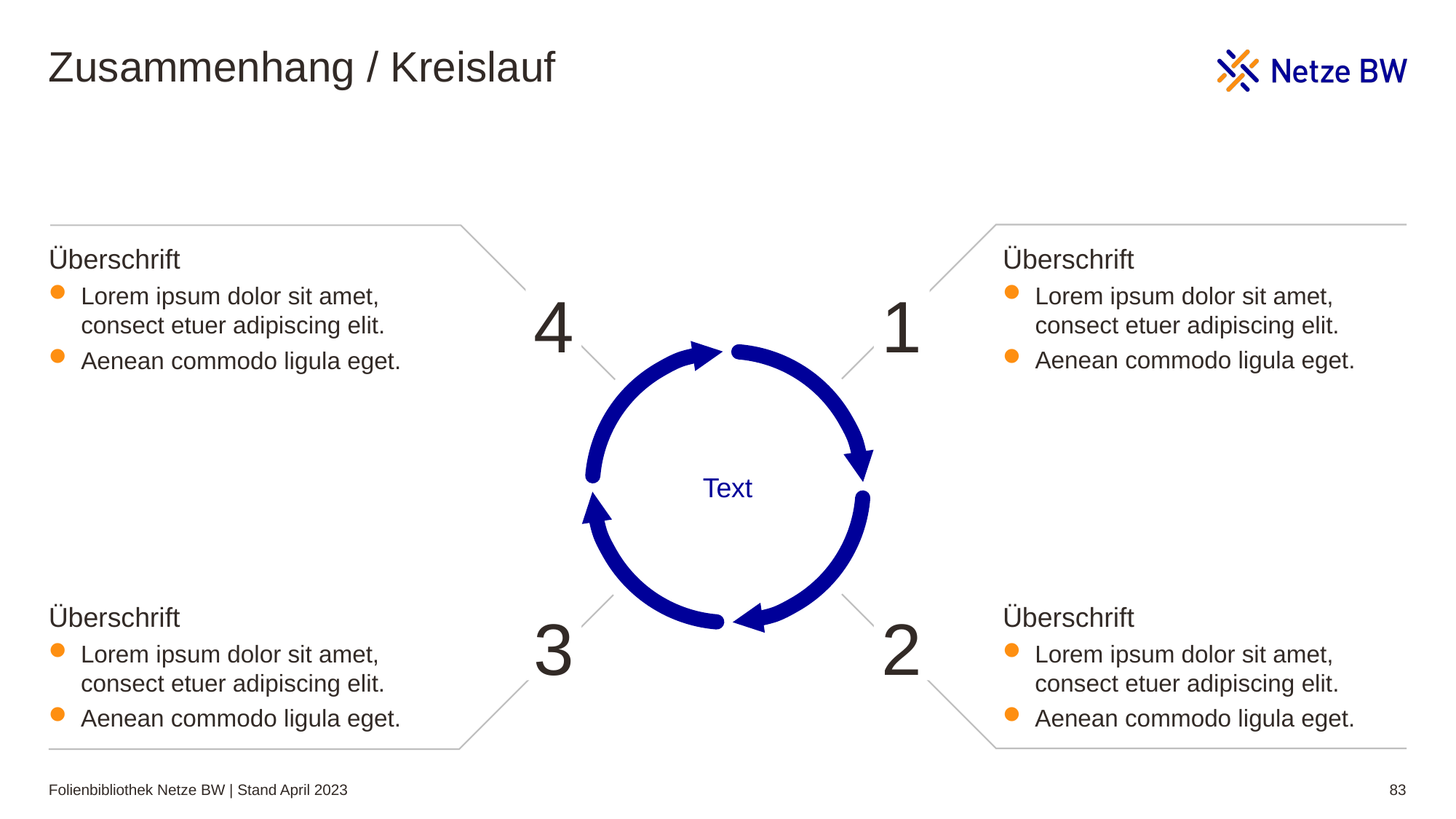

# Zusammenhang / Kreislauf

Überschrift
Lorem ipsum dolor sit amet, consect etuer adipiscing elit.
Aenean commodo ligula eget.
Überschrift
Lorem ipsum dolor sit amet, consect etuer adipiscing elit.
Aenean commodo ligula eget.

4
1

Text
Überschrift
Lorem ipsum dolor sit amet, consect etuer adipiscing elit.
Aenean commodo ligula eget.
Überschrift
Lorem ipsum dolor sit amet, consect etuer adipiscing elit.
Aenean commodo ligula eget.

3
2
Folienbibliothek Netze BW | Stand April 2023
83